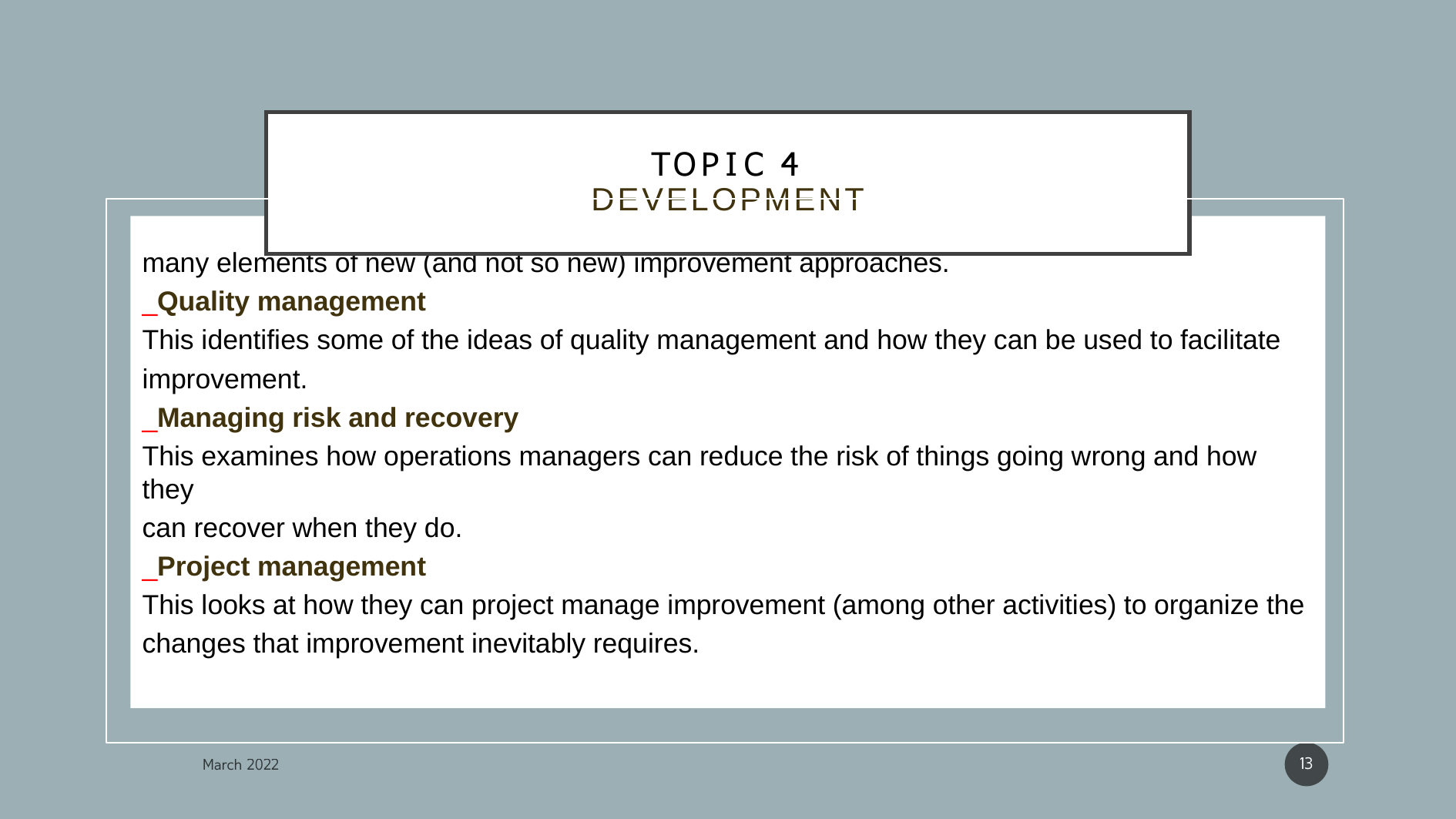

# Topic 4 DEVELOPMENT

many elements of new (and not so new) improvement approaches.
_Quality management
This identifies some of the ideas of quality management and how they can be used to facilitate
improvement.
_Managing risk and recovery
This examines how operations managers can reduce the risk of things going wrong and how they
can recover when they do.
_Project management
This looks at how they can project manage improvement (among other activities) to organize the
changes that improvement inevitably requires.

13
March 2022